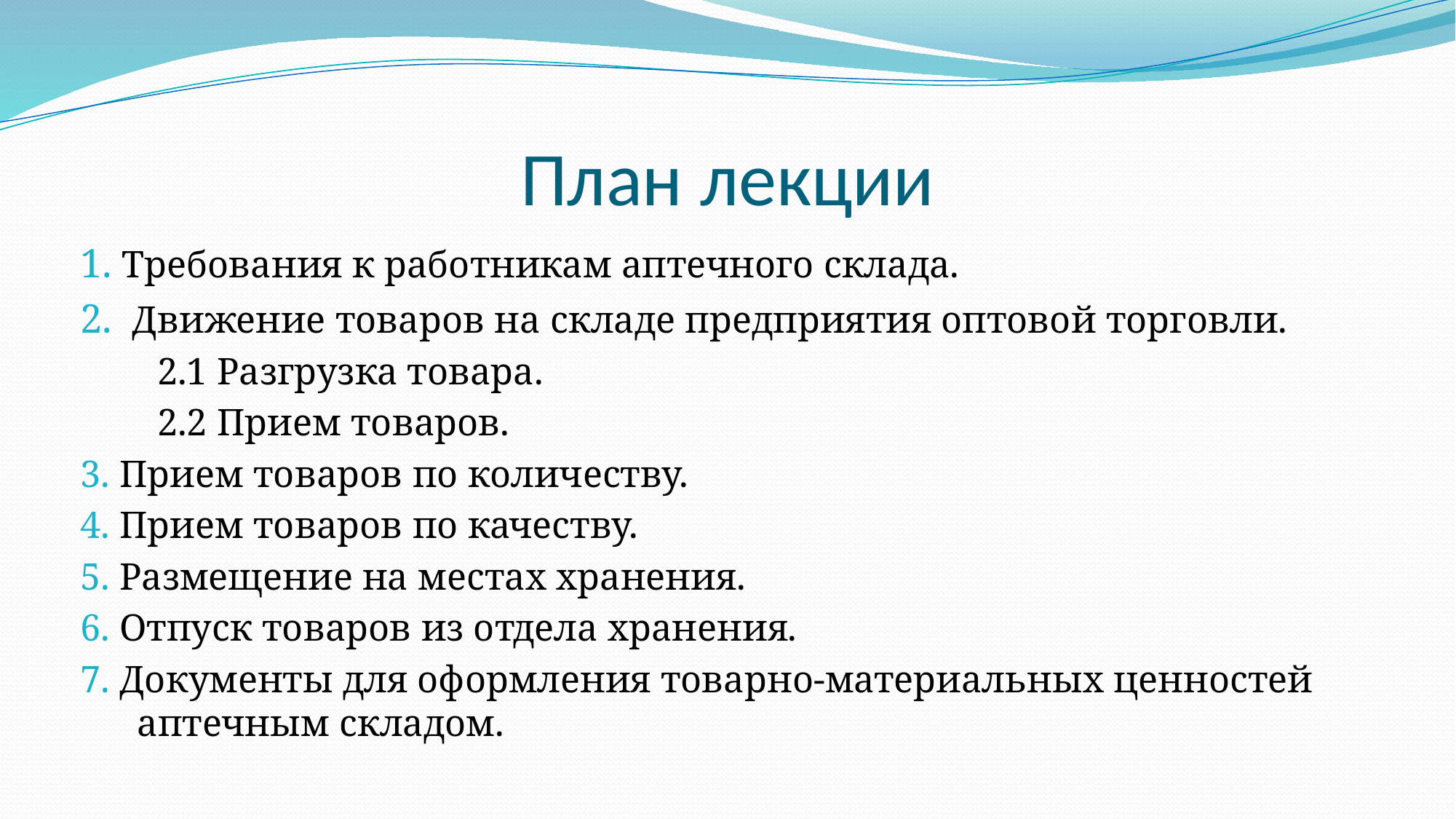

# План лекции
1. Требования к работникам аптечного склада.
2.  Движение товаров на склaде предприятия оптовой торговли.
        2.1 Разгрузка товара.
        2.2 Прием товаров.
3. Прием товаров по количеству.
4. Прием товаров по качеству.
5. Размещение на местах хранения.
6. Отпyск товаров из отдела хранения.
7. Документы для оформления товарно-материальных ценностей аптечным складом.